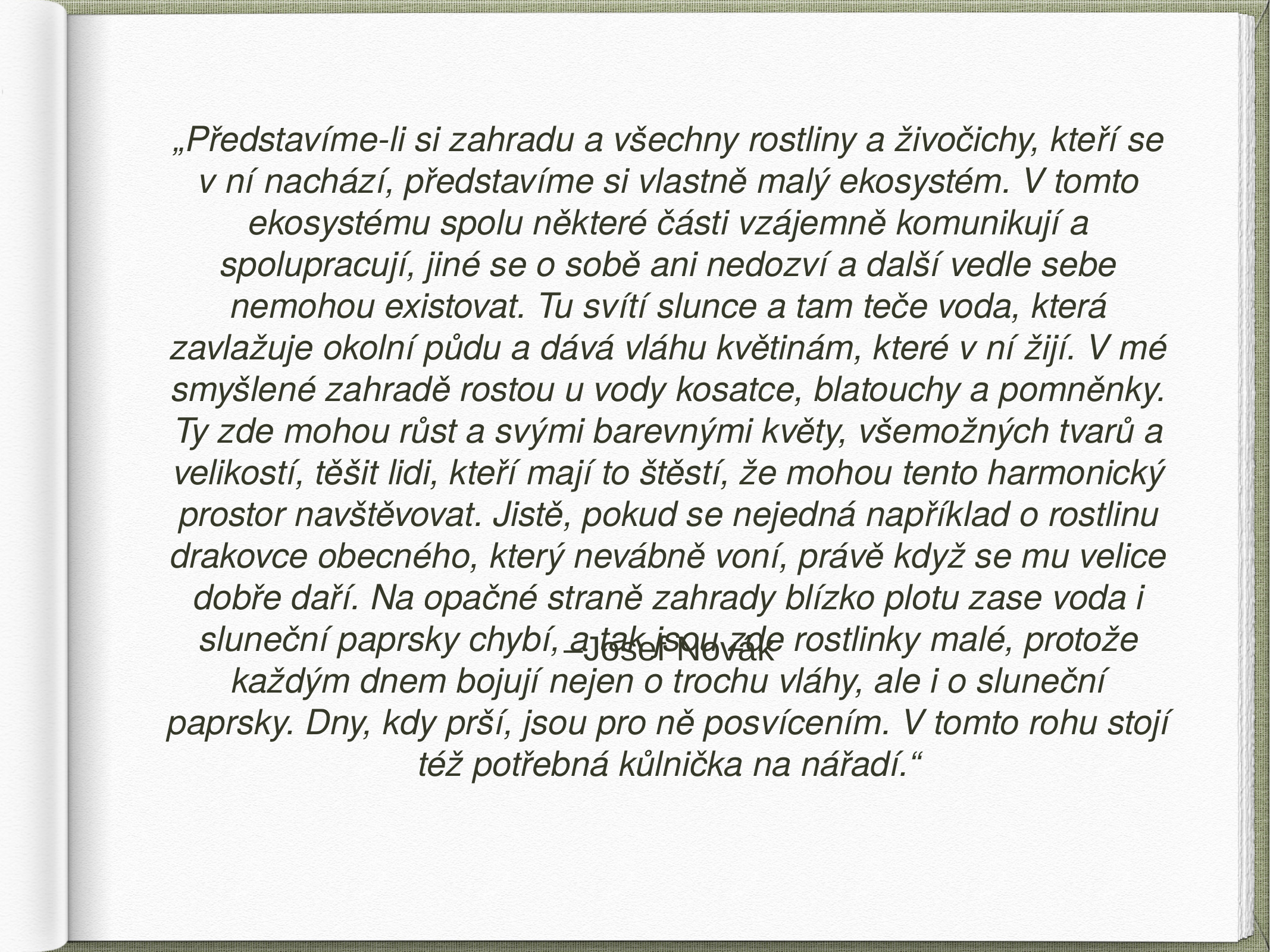

„Představíme-li si zahradu a všechny rostliny a živočichy, kteří se v ní nachází, představíme si vlastně malý ekosystém. V tomto ekosystému spolu některé části vzájemně komunikují a spolupracují, jiné se o sobě ani nedozví a další vedle sebe nemohou existovat. Tu svítí slunce a tam teče voda, která zavlažuje okolní půdu a dává vláhu květinám, které v ní žijí. V mé smyšlené zahradě rostou u vody kosatce, blatouchy a pomněnky. Ty zde mohou růst a svými barevnými květy, všemožných tvarů a velikostí, těšit lidi, kteří mají to štěstí, že mohou tento harmonický prostor navštěvovat. Jistě, pokud se nejedná například o rostlinu drakovce obecného, který nevábně voní, právě když se mu velice dobře daří. Na opačné straně zahrady blízko plotu zase voda i sluneční paprsky chybí, a tak jsou zde rostlinky malé, protože každým dnem bojují nejen o trochu vláhy, ale i o sluneční paprsky. Dny, kdy prší, jsou pro ně posvícením. V tomto rohu stojí též potřebná kůlnička na nářadí.“
–Josef Novák